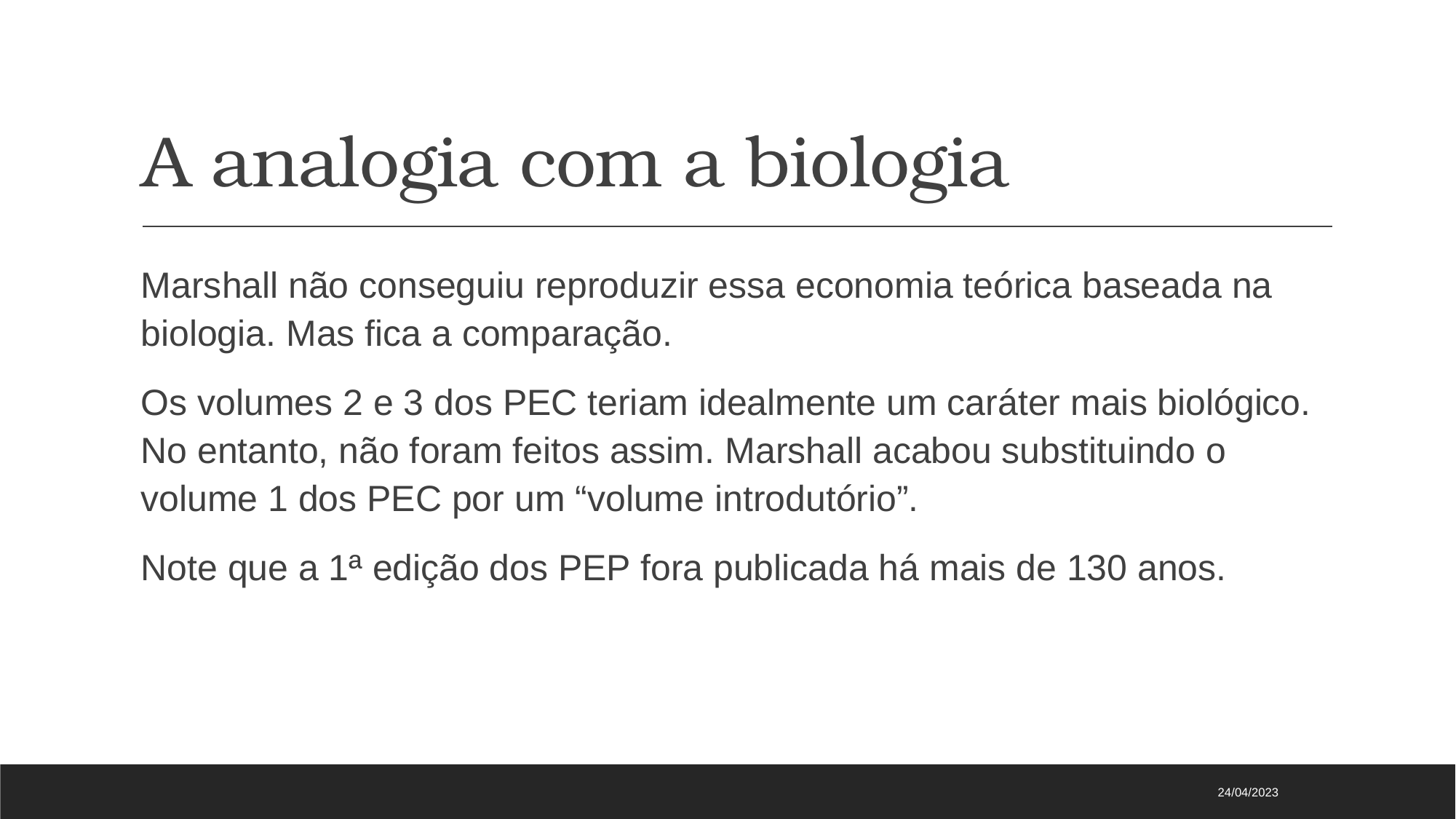

# A analogia com a biologia
Marshall não conseguiu reproduzir essa economia teórica baseada na biologia. Mas fica a comparação.
Os volumes 2 e 3 dos PEC teriam idealmente um caráter mais biológico. No entanto, não foram feitos assim. Marshall acabou substituindo o volume 1 dos PEC por um “volume introdutório”.
Note que a 1ª edição dos PEP fora publicada há mais de 130 anos.

24/04/2023